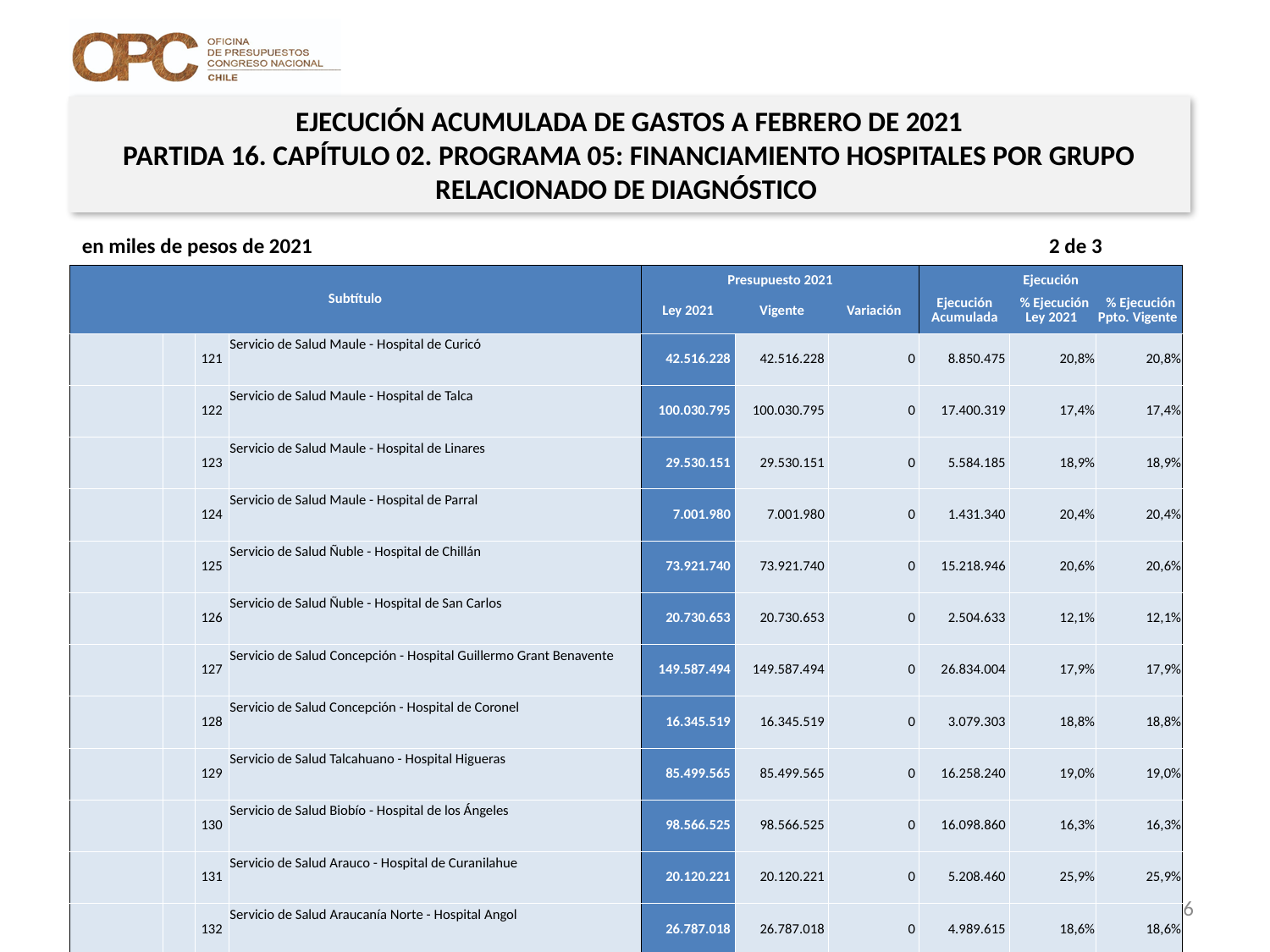

EJECUCIÓN ACUMULADA DE GASTOS A FEBRERO DE 2021
PARTIDA 16. CAPÍTULO 02. PROGRAMA 05: FINANCIAMIENTO HOSPITALES POR GRUPO RELACIONADO DE DIAGNÓSTICO
en miles de pesos de 2021                                                                                                                                                        2 de 3
| Subtítulo |  |  |  | Presupuesto 2021 |  |  | Ejecución |  |  |
| --- | --- | --- | --- | --- | --- | --- | --- | --- | --- |
|  |  |  |  | Ley 2021 | Vigente | Variación | Ejecución Acumulada | % Ejecución Ley 2021 | % Ejecución Ppto. Vigente |
|  |  | 121 | Servicio de Salud Maule - Hospital de Curicó | 42.516.228 | 42.516.228 | 0 | 8.850.475 | 20,8% | 20,8% |
|  |  | 122 | Servicio de Salud Maule - Hospital de Talca | 100.030.795 | 100.030.795 | 0 | 17.400.319 | 17,4% | 17,4% |
|  |  | 123 | Servicio de Salud Maule - Hospital de Linares | 29.530.151 | 29.530.151 | 0 | 5.584.185 | 18,9% | 18,9% |
|  |  | 124 | Servicio de Salud Maule - Hospital de Parral | 7.001.980 | 7.001.980 | 0 | 1.431.340 | 20,4% | 20,4% |
|  |  | 125 | Servicio de Salud Ñuble - Hospital de Chillán | 73.921.740 | 73.921.740 | 0 | 15.218.946 | 20,6% | 20,6% |
|  |  | 126 | Servicio de Salud Ñuble - Hospital de San Carlos | 20.730.653 | 20.730.653 | 0 | 2.504.633 | 12,1% | 12,1% |
|  |  | 127 | Servicio de Salud Concepción - Hospital Guillermo Grant Benavente | 149.587.494 | 149.587.494 | 0 | 26.834.004 | 17,9% | 17,9% |
|  |  | 128 | Servicio de Salud Concepción - Hospital de Coronel | 16.345.519 | 16.345.519 | 0 | 3.079.303 | 18,8% | 18,8% |
|  |  | 129 | Servicio de Salud Talcahuano - Hospital Higueras | 85.499.565 | 85.499.565 | 0 | 16.258.240 | 19,0% | 19,0% |
|  |  | 130 | Servicio de Salud Biobío - Hospital de los Ángeles | 98.566.525 | 98.566.525 | 0 | 16.098.860 | 16,3% | 16,3% |
|  |  | 131 | Servicio de Salud Arauco - Hospital de Curanilahue | 20.120.221 | 20.120.221 | 0 | 5.208.460 | 25,9% | 25,9% |
|  |  | 132 | Servicio de Salud Araucanía Norte - Hospital Angol | 26.787.018 | 26.787.018 | 0 | 4.989.615 | 18,6% | 18,6% |
|  |  | 133 | Servicio de Salud Araucanía Norte - Hospital Victoria | 20.205.127 | 20.205.127 | 0 | 4.277.514 | 21,2% | 21,2% |
|  |  | 134 | Servicio de Salud Araucanía Sur - Hospital Dr. Abraham Godoy Peña de Lautaro | 16.403.149 | 16.403.149 | 0 | 3.152.054 | 19,2% | 19,2% |
|  |  | 135 | Servicio de Salud Araucanía Sur - Intercultural de Nueva Imperial | 21.406.558 | 21.406.558 | 0 | 4.280.768 | 20,0% | 20,0% |
|  |  | 136 | Servicio de Salud Araucanía Sur - Hospital de Pitrufquén | 15.353.712 | 15.353.712 | 0 | 2.445.638 | 15,9% | 15,9% |
|  |  | 137 | Servicio de Salud Araucanía Sur - Hospital de Villarrica | 13.373.638 | 13.373.638 | 0 | 2.958.880 | 22,1% | 22,1% |
|  |  | 138 | Servicio de Salud Araucanía Sur - Hospital de Temuco | 121.034.264 | 121.034.264 | 0 | 19.706.006 | 16,3% | 16,3% |
|  |  | 139 | Servicio de Salud Valdivia - Hospital de Valdivia | 76.984.746 | 76.984.746 | 0 | 15.023.385 | 19,5% | 19,5% |
|  |  | 140 | Servicio de Salud Osorno - Hospital de Osorno | 60.112.331 | 60.112.331 | 0 | 12.695.911 | 21,1% | 21,1% |
|  |  | 141 | Servicio de Salud del Reloncaví - Hospital de Puerto Montt | 112.948.853 | 112.948.853 | 0 | 24.186.004 | 21,4% | 21,4% |
|  |  | 142 | Servicio de Salud Aysén - Hospital de Coyhaique | 46.139.084 | 46.139.084 | 0 | 7.754.127 | 16,8% | 16,8% |
|  |  | 143 | Servicio de Salud Magallanes - Hospital Regional de Punta Arenas | 60.797.714 | 60.797.714 | 0 | 10.415.149 | 17,1% | 17,1% |
16